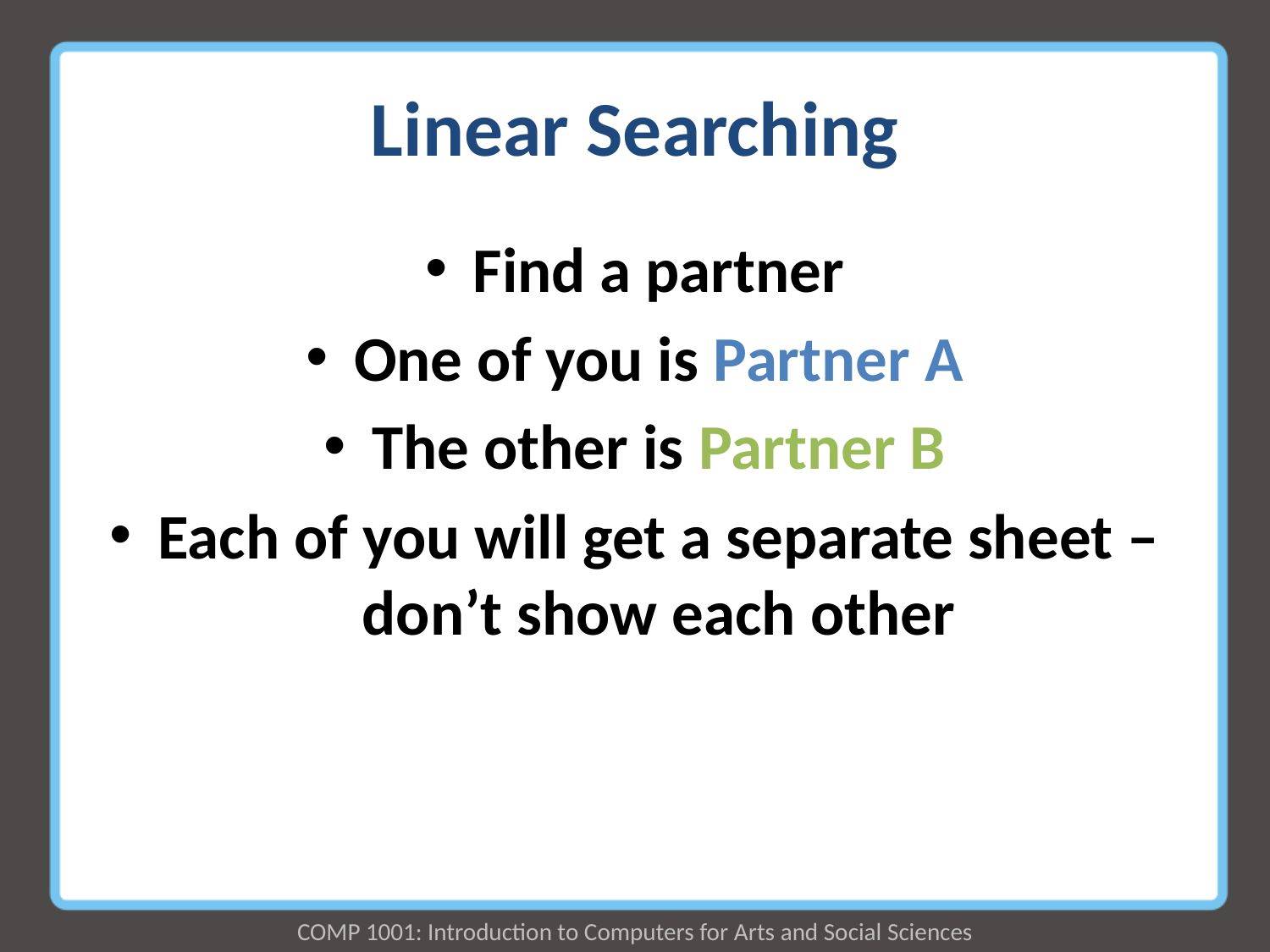

# Linear Searching
Find a partner
One of you is Partner A
The other is Partner B
Each of you will get a separate sheet – don’t show each other